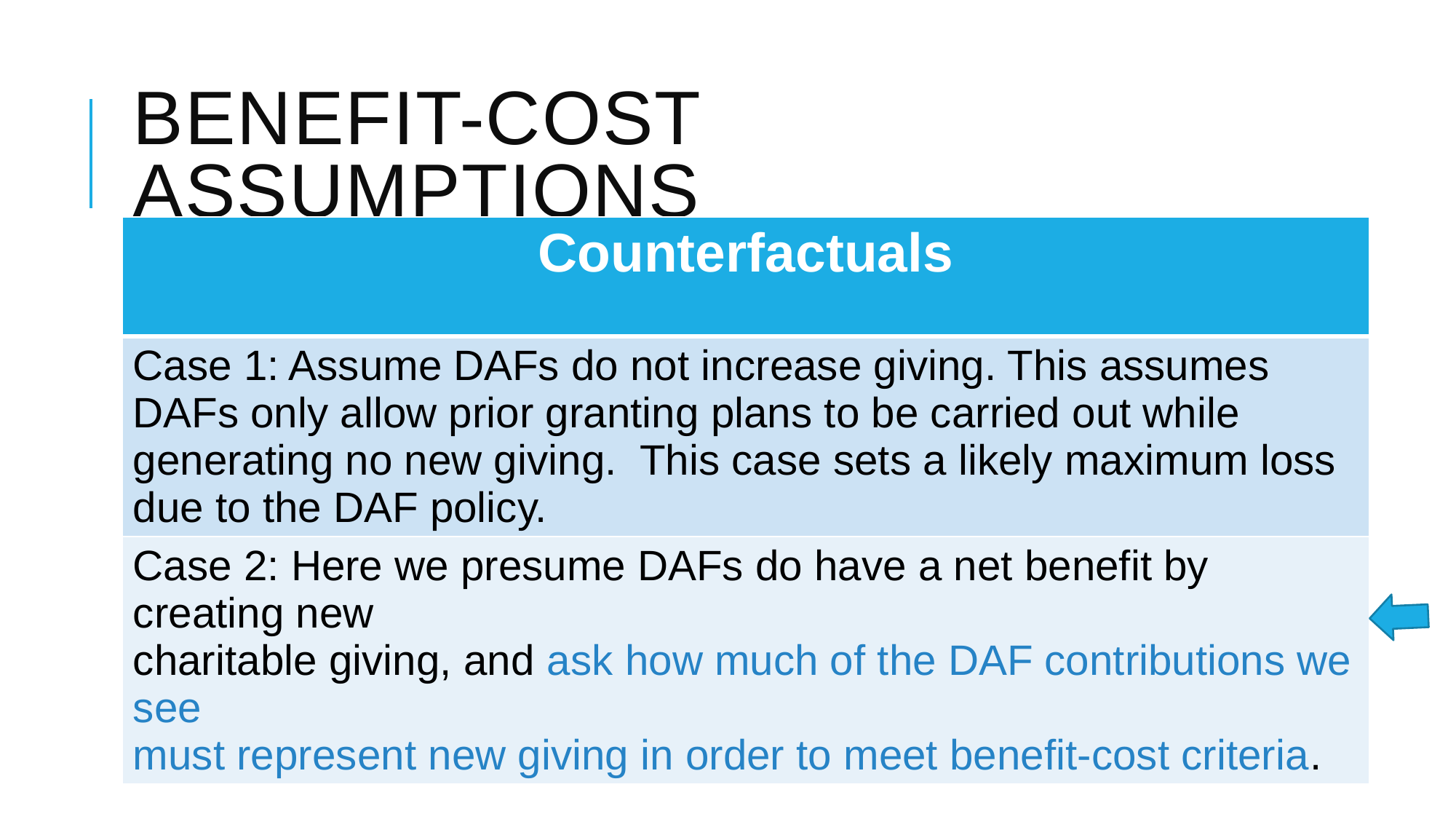

# Benefit-Cost Assumptions
| Counterfactuals |
| --- |
| Case 1: Assume DAFs do not increase giving. This assumes DAFs only allow prior granting plans to be carried out while generating no new giving. This case sets a likely maximum loss due to the DAF policy. |
| Case 2: Here we presume DAFs do have a net benefit by creating new charitable giving, and ask how much of the DAF contributions we see must represent new giving in order to meet benefit-cost criteria. |